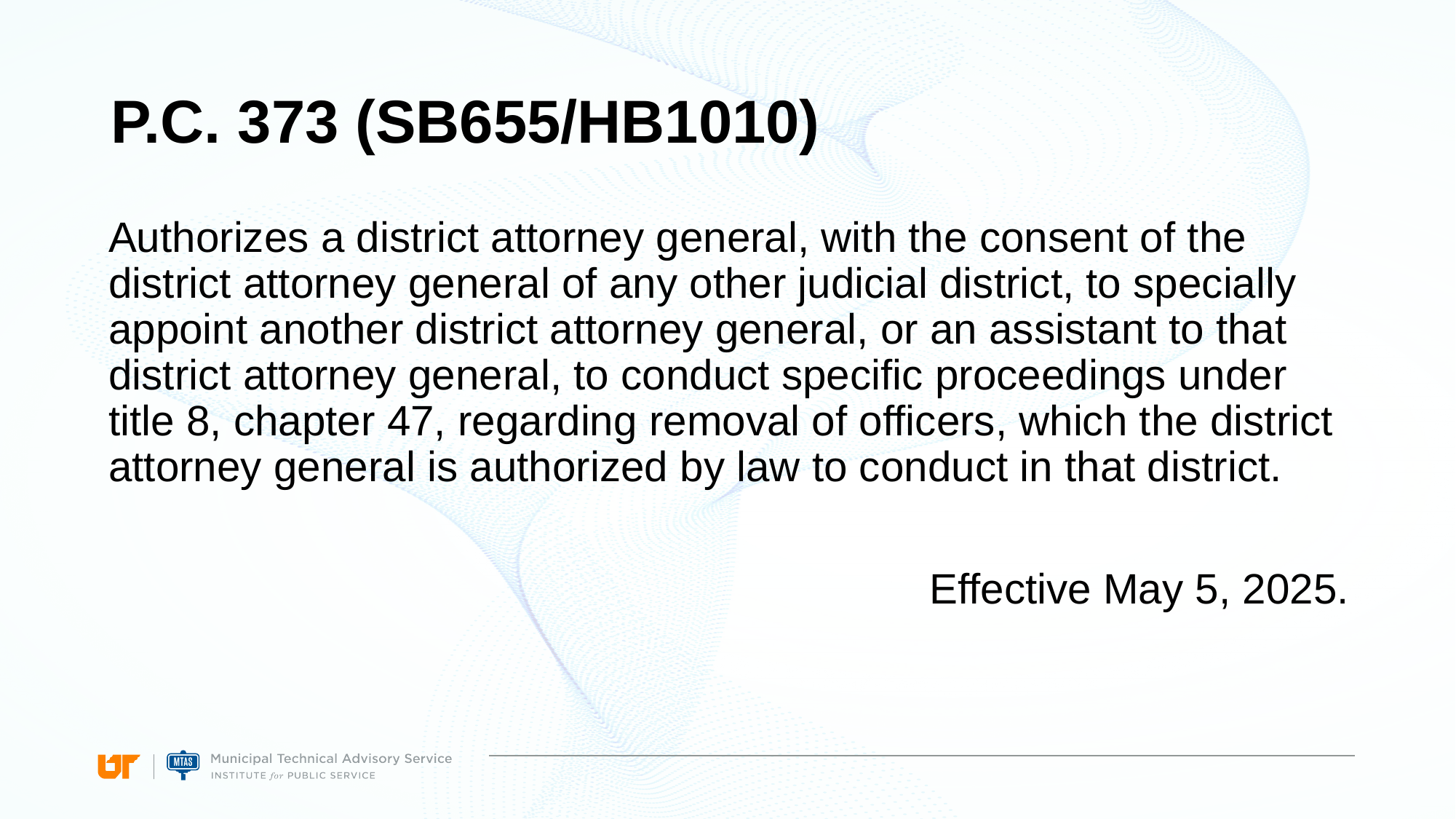

# P.C. 373 (SB655/HB1010)
Authorizes a district attorney general, with the consent of the district attorney general of any other judicial district, to specially appoint another district attorney general, or an assistant to that district attorney general, to conduct specific proceedings under title 8, chapter 47, regarding removal of officers, which the district attorney general is authorized by law to conduct in that district.

Effective May 5, 2025.